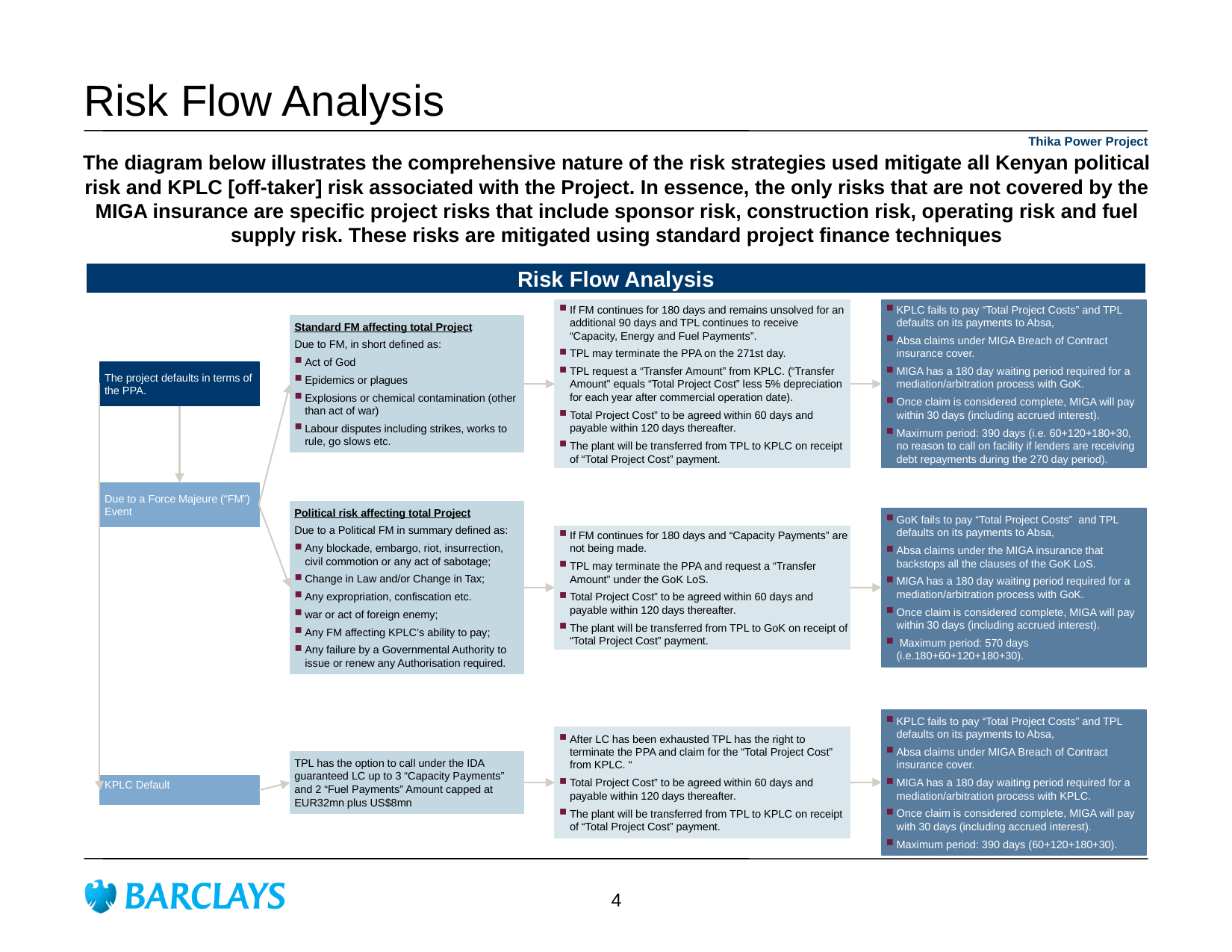

# Risk Flow Analysis
Thika Power Project
The diagram below illustrates the comprehensive nature of the risk strategies used mitigate all Kenyan political risk and KPLC [off-taker] risk associated with the Project. In essence, the only risks that are not covered by the MIGA insurance are specific project risks that include sponsor risk, construction risk, operating risk and fuel supply risk. These risks are mitigated using standard project finance techniques
Risk Flow Analysis
If FM continues for 180 days and remains unsolved for an additional 90 days and TPL continues to receive “Capacity, Energy and Fuel Payments”.
TPL may terminate the PPA on the 271st day.
TPL request a “Transfer Amount” from KPLC. (“Transfer Amount” equals “Total Project Cost” less 5% depreciation for each year after commercial operation date).
Total Project Cost” to be agreed within 60 days and payable within 120 days thereafter.
The plant will be transferred from TPL to KPLC on receipt of “Total Project Cost” payment.
KPLC fails to pay “Total Project Costs” and TPL defaults on its payments to Absa,
Absa claims under MIGA Breach of Contract insurance cover.
MIGA has a 180 day waiting period required for a mediation/arbitration process with GoK.
Once claim is considered complete, MIGA will pay within 30 days (including accrued interest).
Maximum period: 390 days (i.e. 60+120+180+30, no reason to call on facility if lenders are receiving debt repayments during the 270 day period).
Standard FM affecting total Project
Due to FM, in short defined as:
Act of God
Epidemics or plagues
Explosions or chemical contamination (other than act of war)
Labour disputes including strikes, works to rule, go slows etc.
The project defaults in terms of the PPA.
Due to a Force Majeure (“FM”) Event
Political risk affecting total Project
Due to a Political FM in summary defined as:
Any blockade, embargo, riot, insurrection, civil commotion or any act of sabotage;
Change in Law and/or Change in Tax;
Any expropriation, confiscation etc.
war or act of foreign enemy;
Any FM affecting KPLC’s ability to pay;
Any failure by a Governmental Authority to issue or renew any Authorisation required.
GoK fails to pay “Total Project Costs”  and TPL defaults on its payments to Absa,
Absa claims under the MIGA insurance that backstops all the clauses of the GoK LoS.
MIGA has a 180 day waiting period required for a mediation/arbitration process with GoK.
Once claim is considered complete, MIGA will pay within 30 days (including accrued interest).
 Maximum period: 570 days (i.e.180+60+120+180+30).
If FM continues for 180 days and “Capacity Payments” are not being made.
TPL may terminate the PPA and request a “Transfer Amount” under the GoK LoS.
Total Project Cost” to be agreed within 60 days and payable within 120 days thereafter.
The plant will be transferred from TPL to GoK on receipt of “Total Project Cost” payment.
KPLC fails to pay “Total Project Costs” and TPL defaults on its payments to Absa,
Absa claims under MIGA Breach of Contract insurance cover.
MIGA has a 180 day waiting period required for a mediation/arbitration process with KPLC.
Once claim is considered complete, MIGA will pay with 30 days (including accrued interest).
Maximum period: 390 days (60+120+180+30).
After LC has been exhausted TPL has the right to terminate the PPA and claim for the “Total Project Cost” from KPLC. “
Total Project Cost” to be agreed within 60 days and payable within 120 days thereafter.
The plant will be transferred from TPL to KPLC on receipt of “Total Project Cost” payment.
TPL has the option to call under the IDA guaranteed LC up to 3 “Capacity Payments” and 2 “Fuel Payments” Amount capped at EUR32mn plus US$8mn
KPLC Default
4